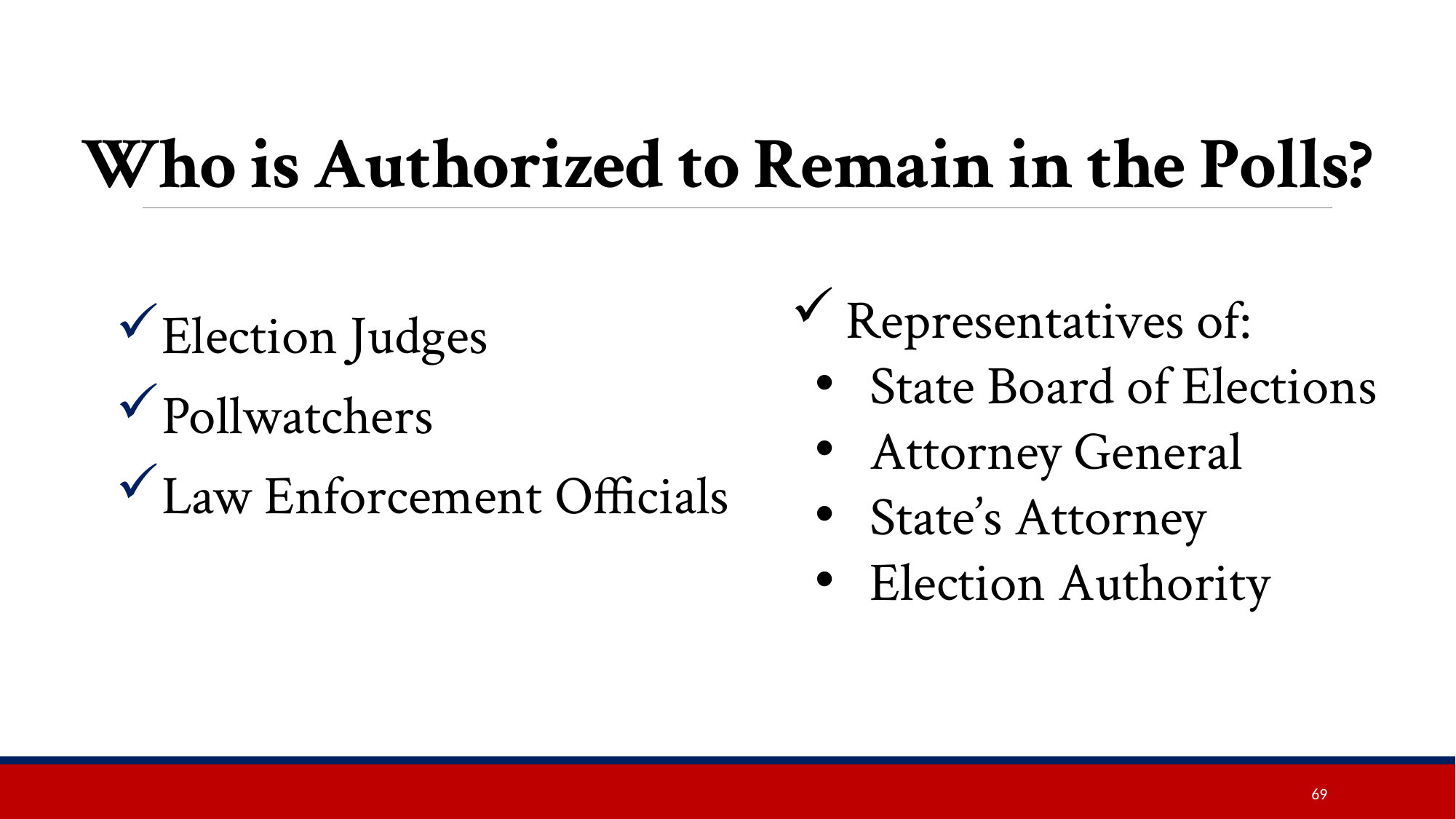

# Who is Authorized to Remain in the Polls?
Representatives of:
State Board of Elections
Attorney General
State’s Attorney
Election Authority
Election Judges
Pollwatchers
Law Enforcement Officials
69